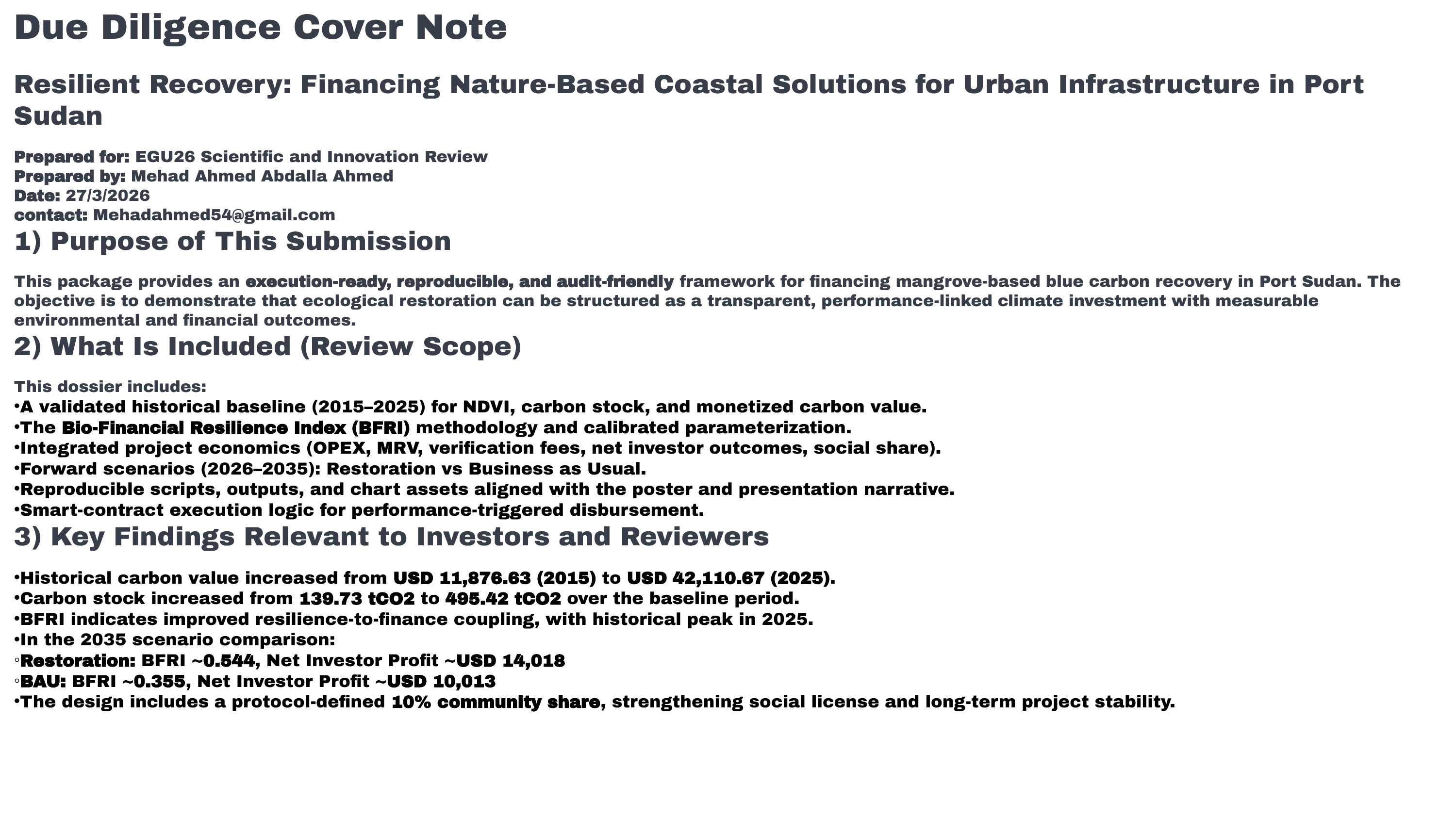

Due Diligence Cover Note
Resilient Recovery: Financing Nature-Based Coastal Solutions for Urban Infrastructure in Port Sudan
Prepared for: EGU26 Scientific and Innovation Review
Prepared by: Mehad Ahmed Abdalla Ahmed
Date: 27/3/2026
contact: Mehadahmed54@gmail.com
1) Purpose of This Submission
This package provides an execution-ready, reproducible, and audit-friendly framework for financing mangrove-based blue carbon recovery in Port Sudan. The objective is to demonstrate that ecological restoration can be structured as a transparent, performance-linked climate investment with measurable environmental and financial outcomes.
2) What Is Included (Review Scope)
This dossier includes:
A validated historical baseline (2015–2025) for NDVI, carbon stock, and monetized carbon value.
The Bio-Financial Resilience Index (BFRI) methodology and calibrated parameterization.
Integrated project economics (OPEX, MRV, verification fees, net investor outcomes, social share).
Forward scenarios (2026–2035): Restoration vs Business as Usual.
Reproducible scripts, outputs, and chart assets aligned with the poster and presentation narrative.
Smart-contract execution logic for performance-triggered disbursement.
3) Key Findings Relevant to Investors and Reviewers
Historical carbon value increased from USD 11,876.63 (2015) to USD 42,110.67 (2025).
Carbon stock increased from 139.73 tCO2 to 495.42 tCO2 over the baseline period.
BFRI indicates improved resilience-to-finance coupling, with historical peak in 2025.
In the 2035 scenario comparison:
Restoration: BFRI ~0.544, Net Investor Profit ~USD 14,018
BAU: BFRI ~0.355, Net Investor Profit ~USD 10,013
The design includes a protocol-defined 10% community share, strengthening social license and long-term project stability.